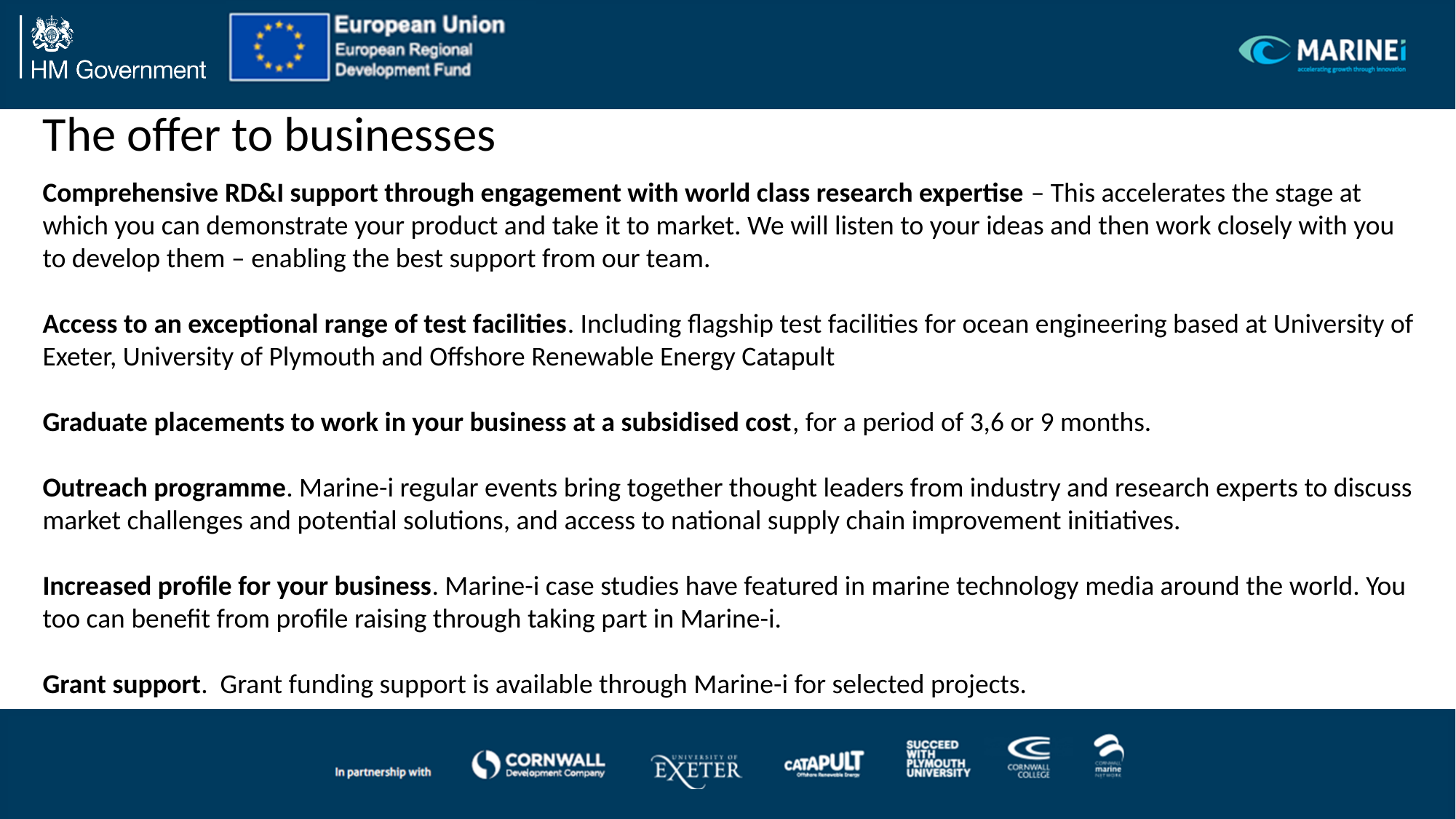

# The offer to businesses
Comprehensive RD&I support through engagement with world class research expertise – This accelerates the stage at which you can demonstrate your product and take it to market. We will listen to your ideas and then work closely with you to develop them – enabling the best support from our team.

Access to an exceptional range of test facilities. Including flagship test facilities for ocean engineering based at University of Exeter, University of Plymouth and Offshore Renewable Energy Catapult

Graduate placements to work in your business at a subsidised cost, for a period of 3,6 or 9 months.

Outreach programme. Marine-i regular events bring together thought leaders from industry and research experts to discuss market challenges and potential solutions, and access to national supply chain improvement initiatives.

Increased profile for your business. Marine-i case studies have featured in marine technology media around the world. You too can benefit from profile raising through taking part in Marine-i.

Grant support.  Grant funding support is available through Marine-i for selected projects.